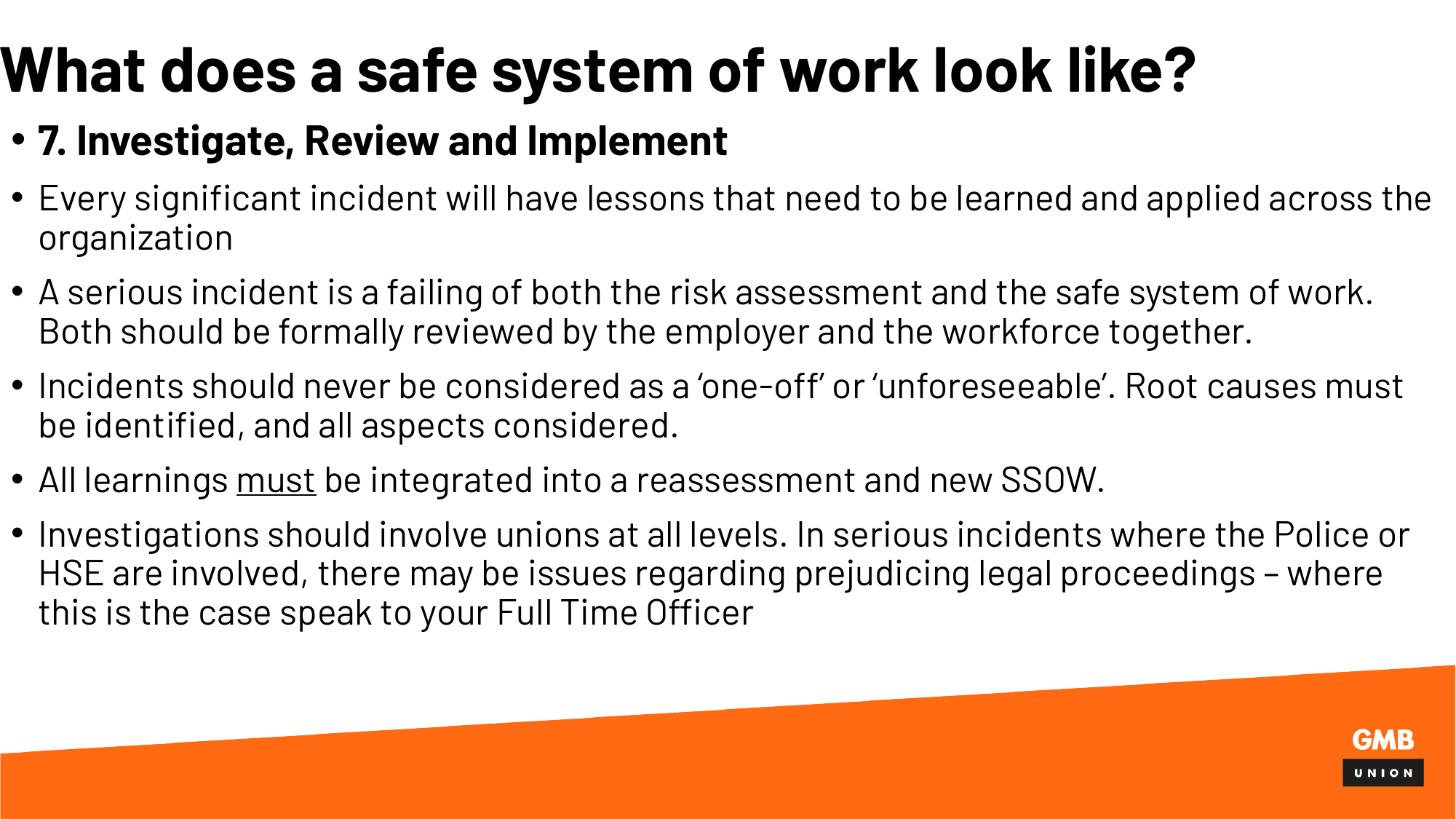

# What does a safe system of work look like?
7. Investigate, Review and Implement
Every significant incident will have lessons that need to be learned and applied across the organization
A serious incident is a failing of both the risk assessment and the safe system of work. Both should be formally reviewed by the employer and the workforce together.
Incidents should never be considered as a ‘one-off’ or ‘unforeseeable’. Root causes must be identified, and all aspects considered.
All learnings must be integrated into a reassessment and new SSOW.
Investigations should involve unions at all levels. In serious incidents where the Police or HSE are involved, there may be issues regarding prejudicing legal proceedings – where this is the case speak to your Full Time Officer